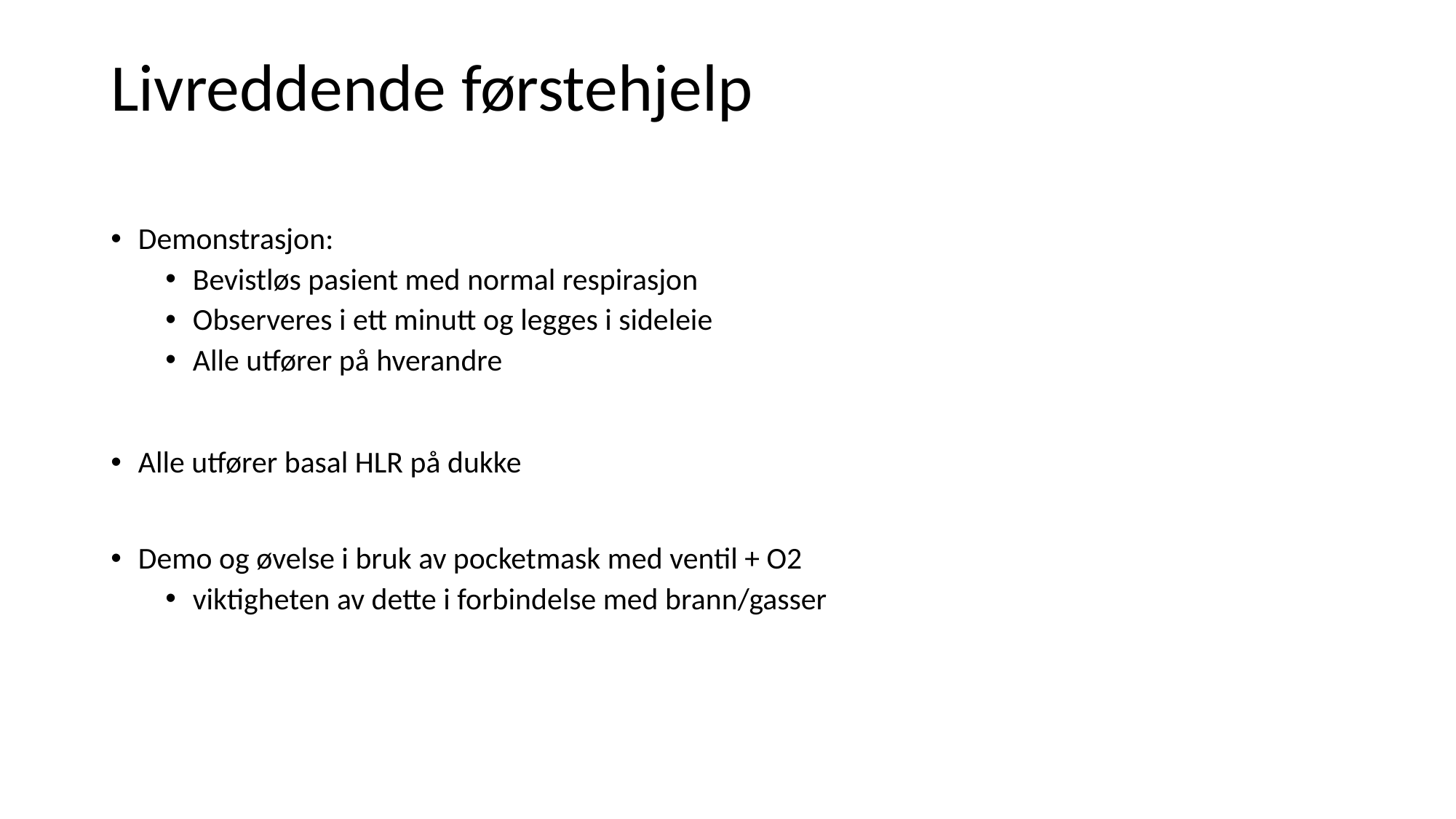

# Livreddende førstehjelp
Demonstrasjon:
Bevistløs pasient med normal respirasjon
Observeres i ett minutt og legges i sideleie
Alle utfører på hverandre

Alle utfører basal HLR på dukke

Demo og øvelse i bruk av pocketmask med ventil + O2
viktigheten av dette i forbindelse med brann/gasser